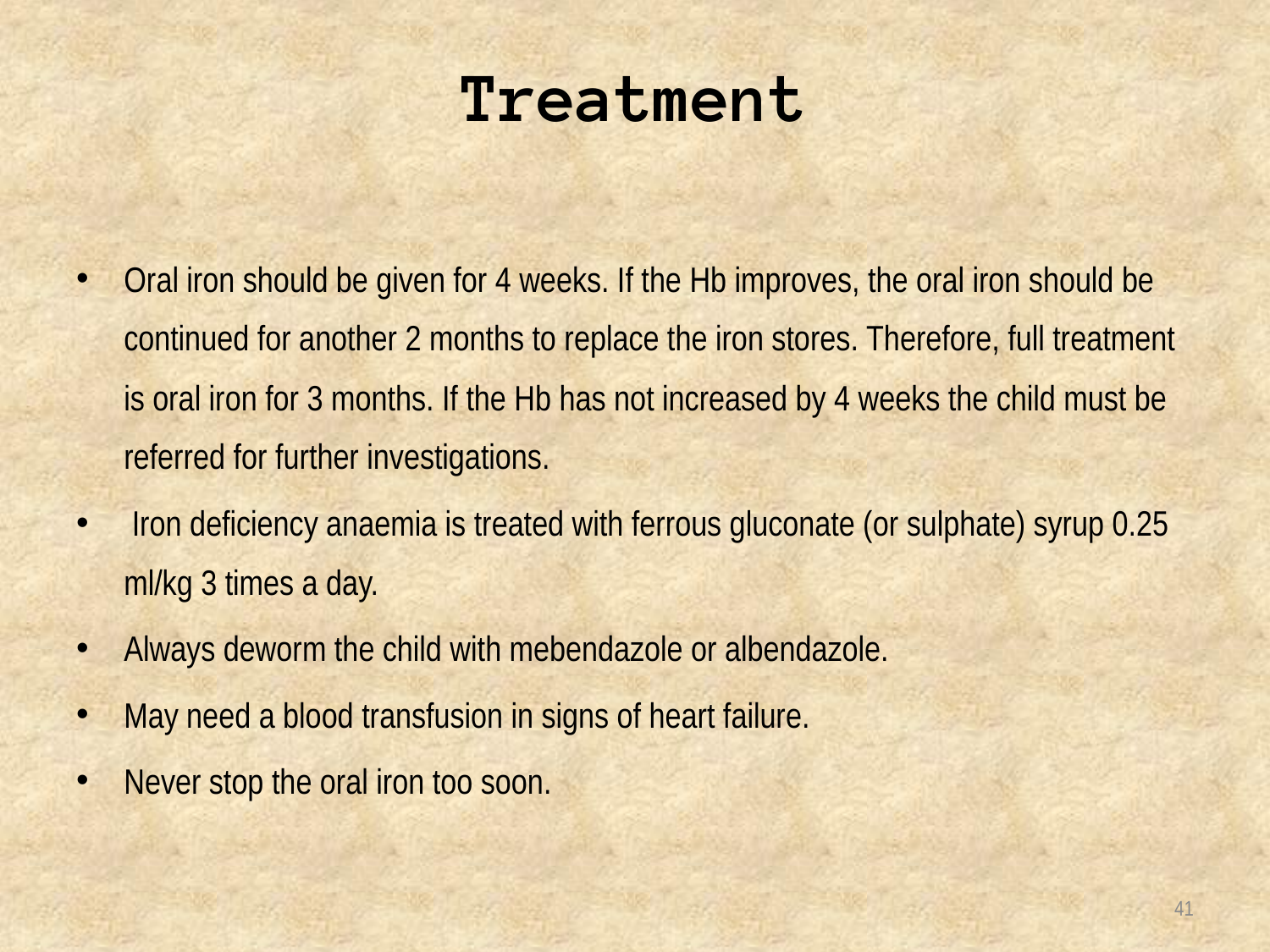

# Treatment
Oral iron should be given for 4 weeks. If the Hb improves, the oral iron should be continued for another 2 months to replace the iron stores. Therefore, full treatment is oral iron for 3 months. If the Hb has not increased by 4 weeks the child must be referred for further investigations.
 Iron deficiency anaemia is treated with ferrous gluconate (or sulphate) syrup 0.25 ml/kg 3 times a day.
Always deworm the child with mebendazole or albendazole.
May need a blood transfusion in signs of heart failure.
Never stop the oral iron too soon.
41